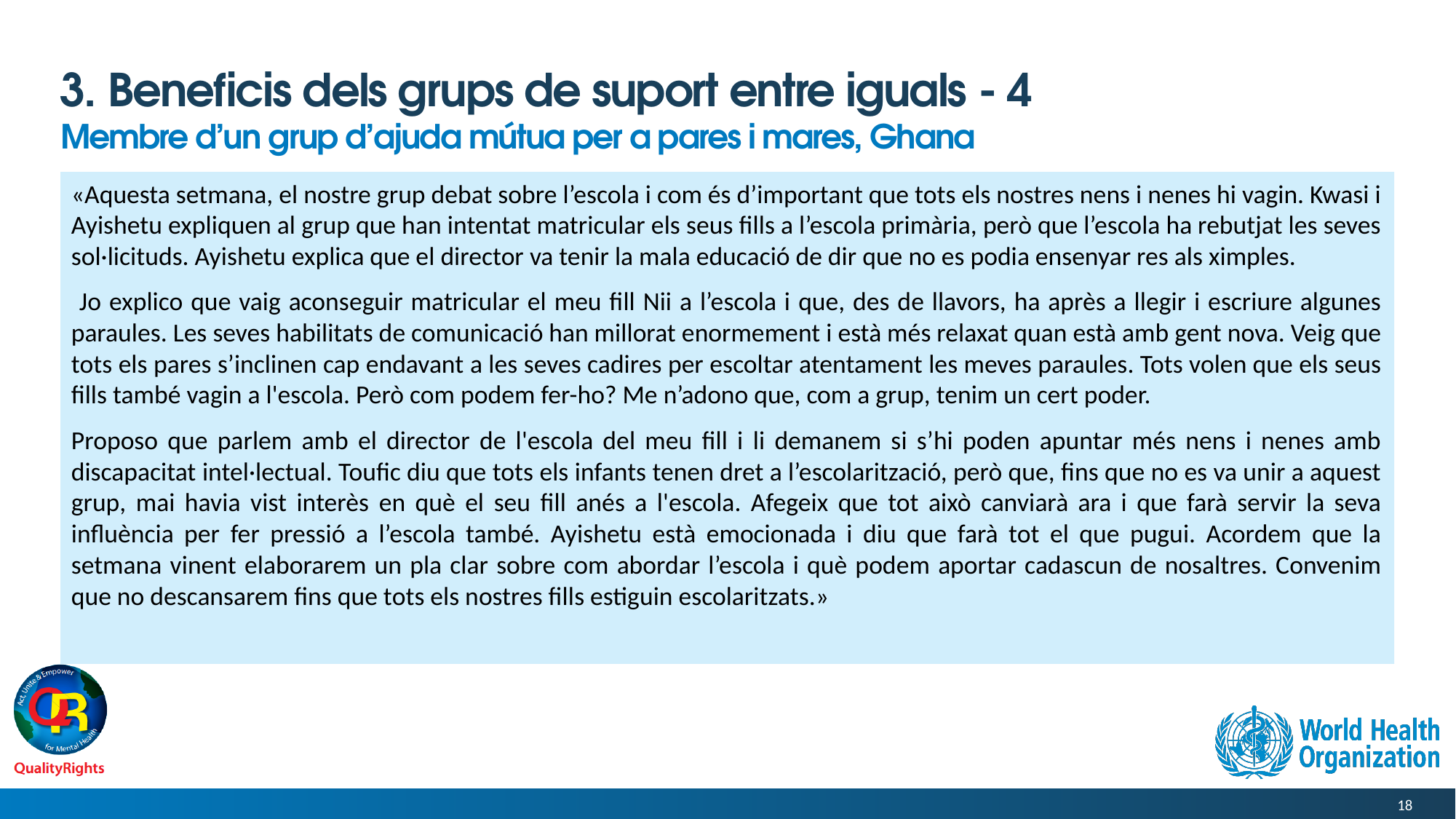

# 3. Beneficis dels grups de suport entre iguals - 4
Membre d’un grup d’ajuda mútua per a pares i mares, Ghana
«Aquesta setmana, el nostre grup debat sobre l’escola i com és d’important que tots els nostres nens i nenes hi vagin. Kwasi i Ayishetu expliquen al grup que han intentat matricular els seus fills a l’escola primària, però que l’escola ha rebutjat les seves sol·licituds. Ayishetu explica que el director va tenir la mala educació de dir que no es podia ensenyar res als ximples.
 Jo explico que vaig aconseguir matricular el meu fill Nii a l’escola i que, des de llavors, ha après a llegir i escriure algunes paraules. Les seves habilitats de comunicació han millorat enormement i està més relaxat quan està amb gent nova. Veig que tots els pares s’inclinen cap endavant a les seves cadires per escoltar atentament les meves paraules. Tots volen que els seus fills també vagin a l'escola. Però com podem fer-ho? Me n’adono que, com a grup, tenim un cert poder.
Proposo que parlem amb el director de l'escola del meu fill i li demanem si s’hi poden apuntar més nens i nenes amb discapacitat intel·lectual. Toufic diu que tots els infants tenen dret a l’escolarització, però que, fins que no es va unir a aquest grup, mai havia vist interès en què el seu fill anés a l'escola. Afegeix que tot això canviarà ara i que farà servir la seva influència per fer pressió a l’escola també. Ayishetu està emocionada i diu que farà tot el que pugui. Acordem que la setmana vinent elaborarem un pla clar sobre com abordar l’escola i què podem aportar cadascun de nosaltres. Convenim que no descansarem fins que tots els nostres fills estiguin escolaritzats.»